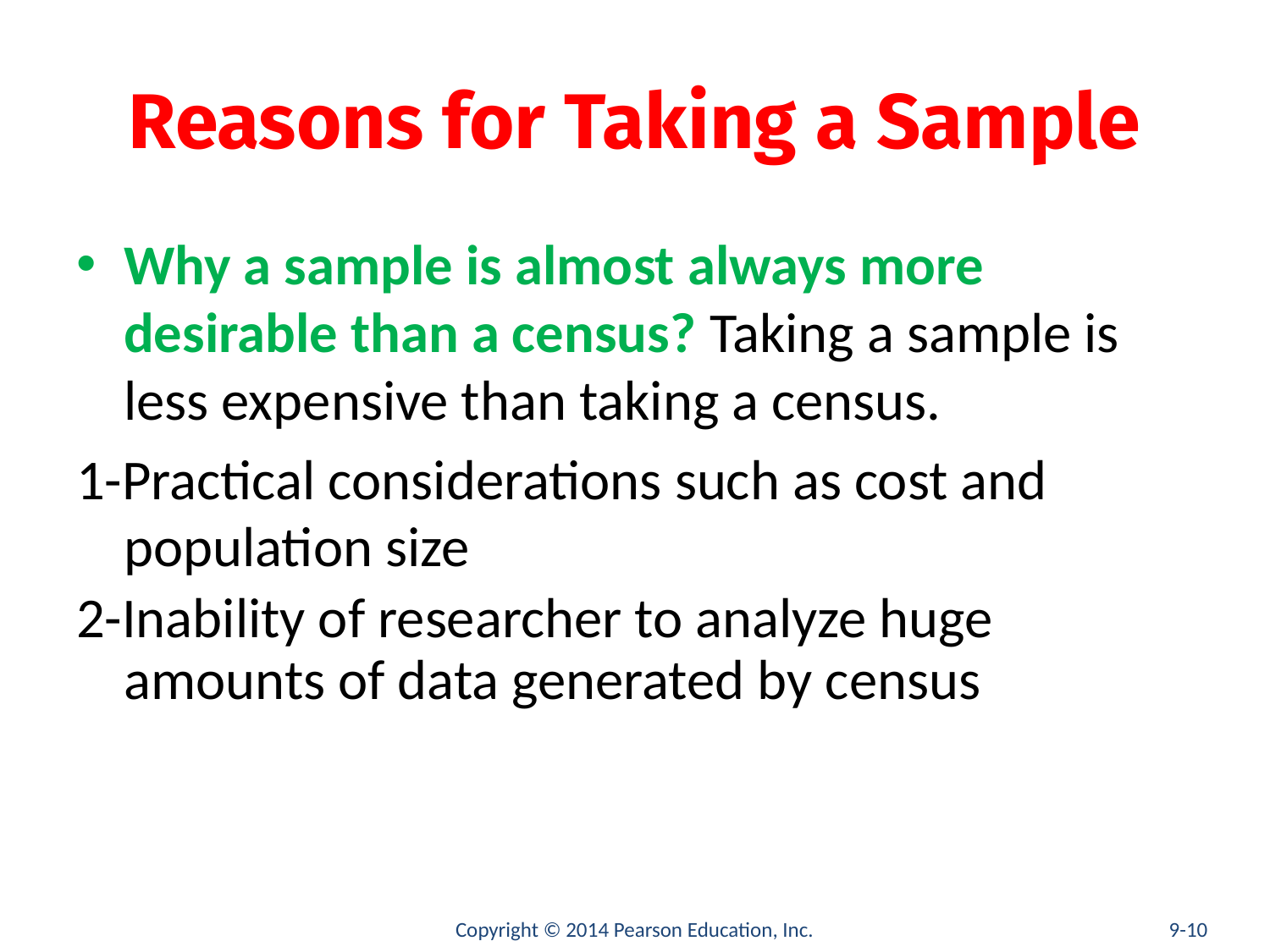

# Reasons for Taking a Sample
Why a sample is almost always more desirable than a census? Taking a sample is less expensive than taking a census.
1-Practical considerations such as cost and population size
2-Inability of researcher to analyze huge amounts of data generated by census